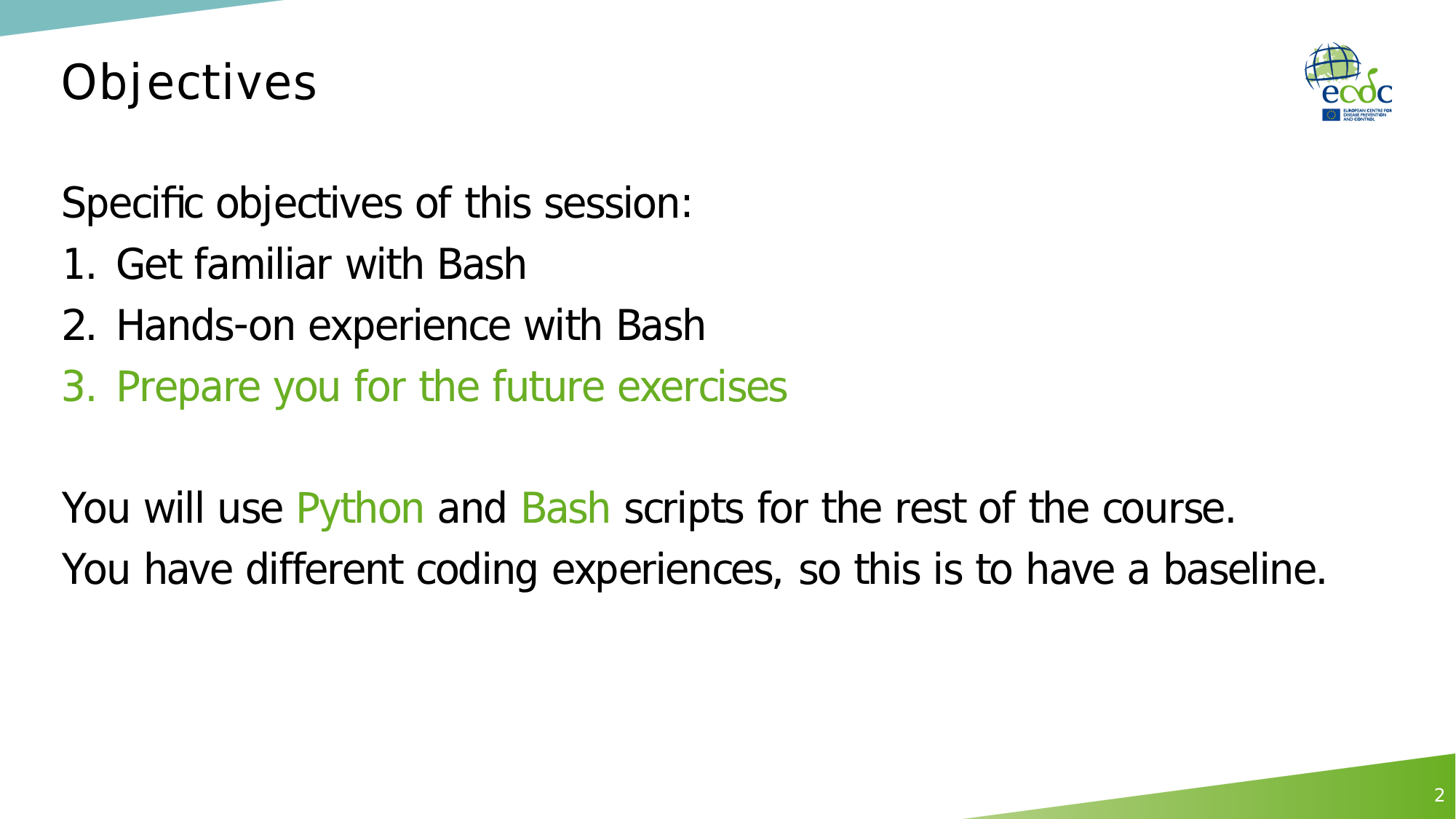

# Objectives
Specific objectives of this session:
Get familiar with Bash
Hands-on experience with Bash
Prepare you for the future exercises

You will use Python and Bash scripts for the rest of the course.
You have different coding experiences, so this is to have a baseline.
2